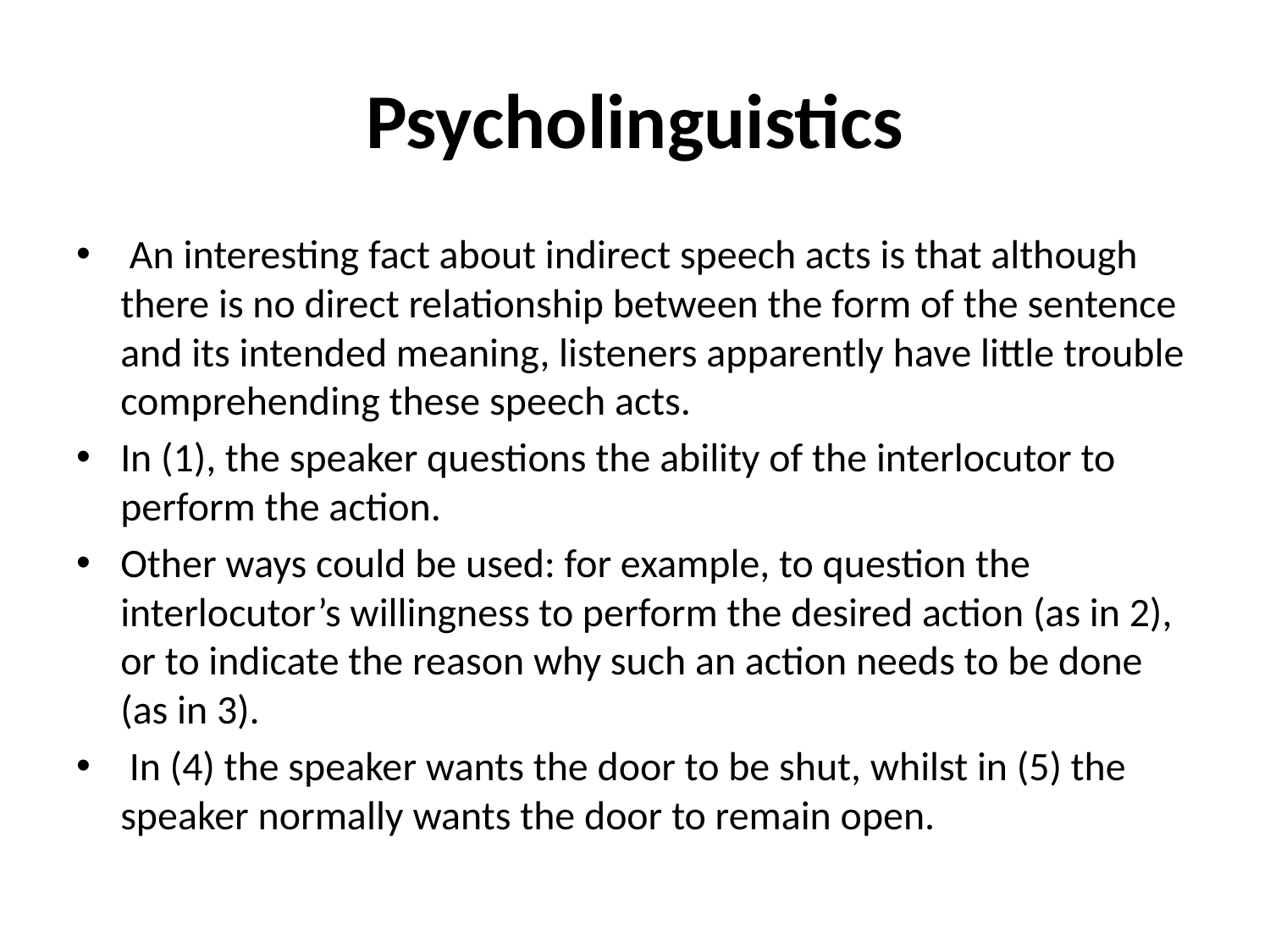

# Psycholinguistics
 An interesting fact about indirect speech acts is that although there is no direct relationship between the form of the sentence and its intended meaning, listeners apparently have little trouble comprehending these speech acts.
In (1), the speaker questions the ability of the interlocutor to perform the action.
Other ways could be used: for example, to question the interlocutor’s willingness to perform the desired action (as in 2), or to indicate the reason why such an action needs to be done (as in 3).
 In (4) the speaker wants the door to be shut, whilst in (5) the speaker normally wants the door to remain open.